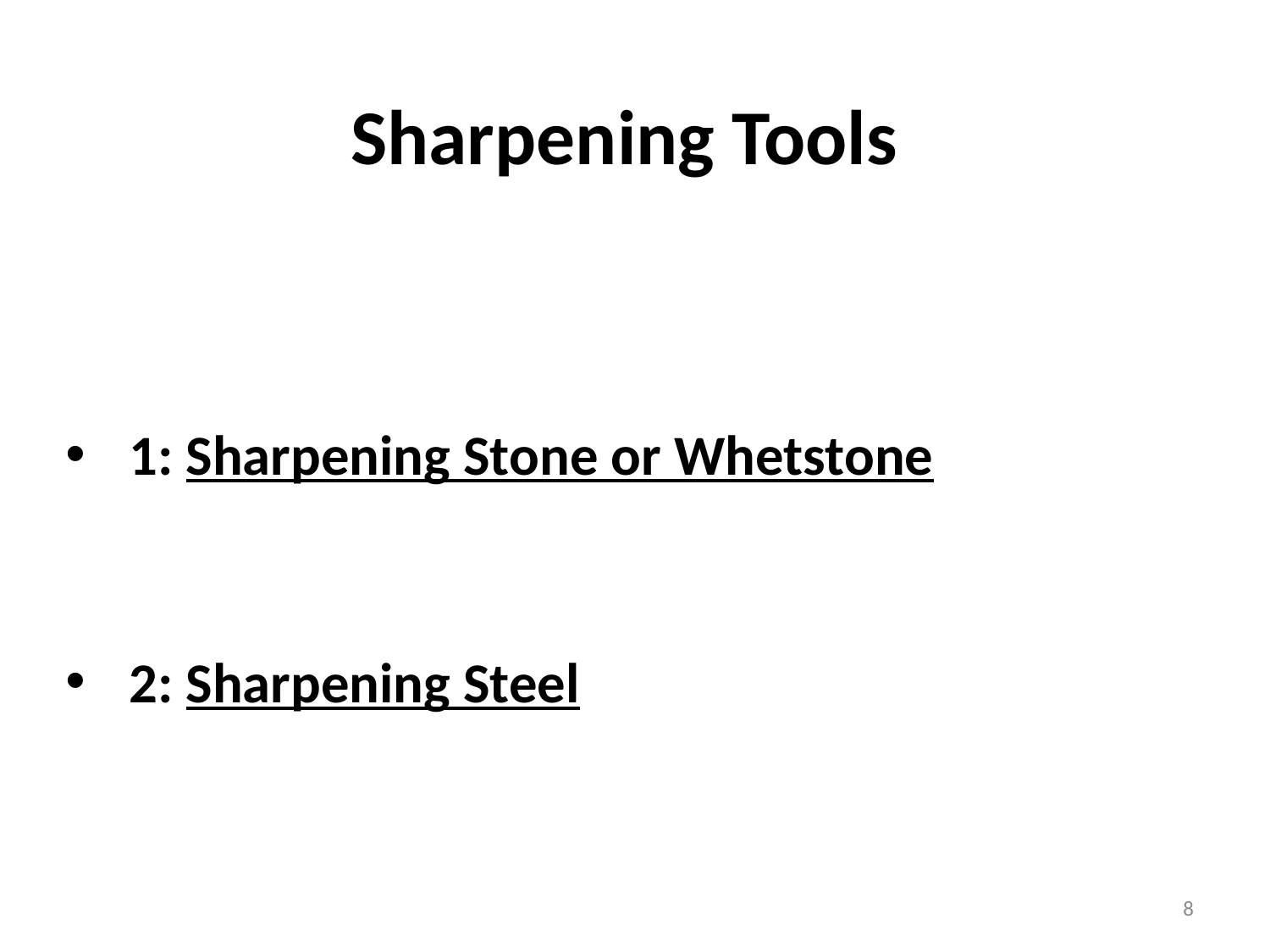

# Sharpening Tools
1: Sharpening Stone or Whetstone

2: Sharpening Steel

8